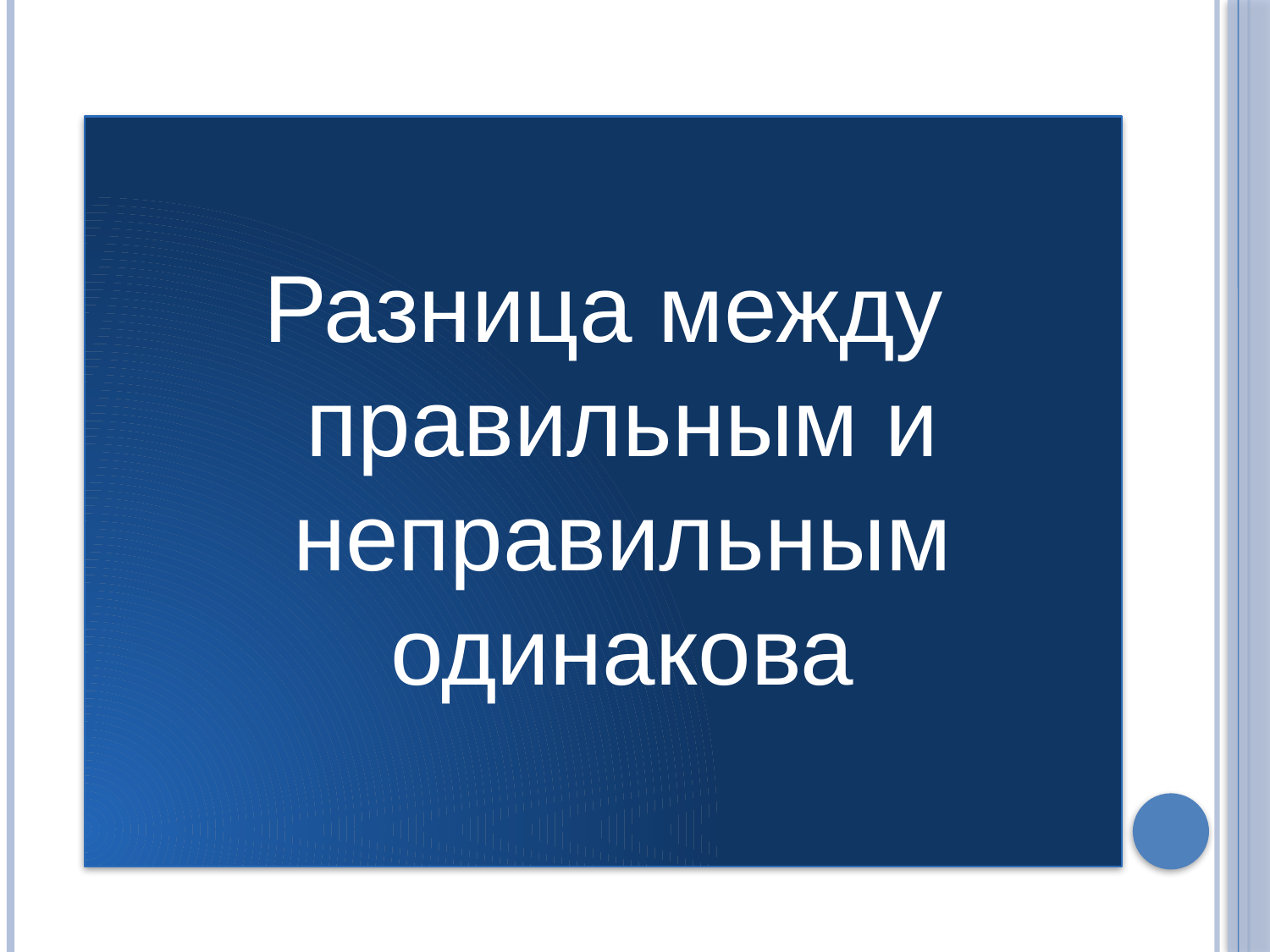

#

Разница между правильным и неправильным одинакова